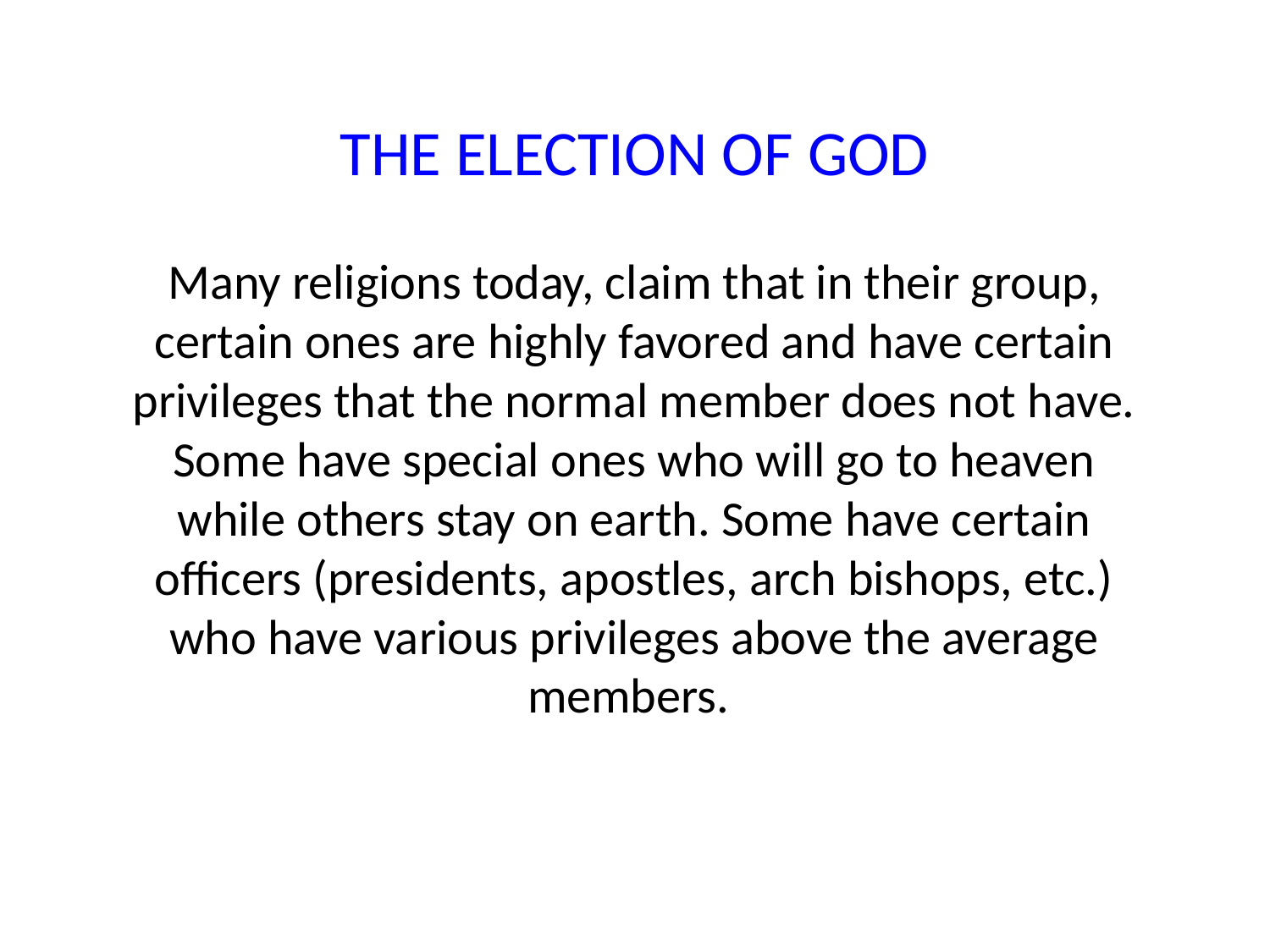

THE ELECTION OF GOD
Many religions today, claim that in their group, certain ones are highly favored and have certain privileges that the normal member does not have. Some have special ones who will go to heaven while others stay on earth. Some have certain officers (presidents, apostles, arch bishops, etc.) who have various privileges above the average members.